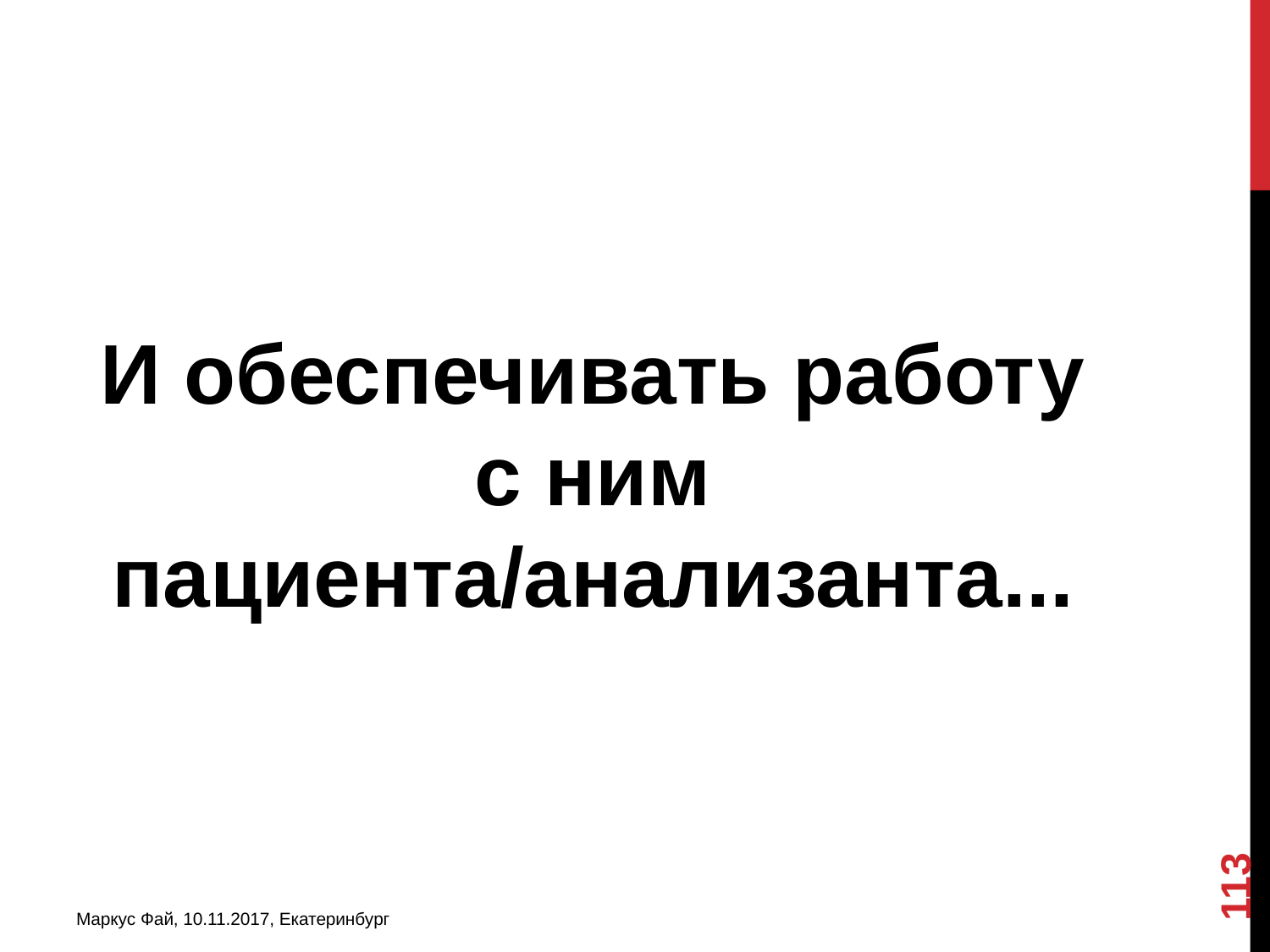

И обеспечивать работу с ним пациента/анализанта...
113
Маркус Фай, 10.11.2017, Екатеринбург